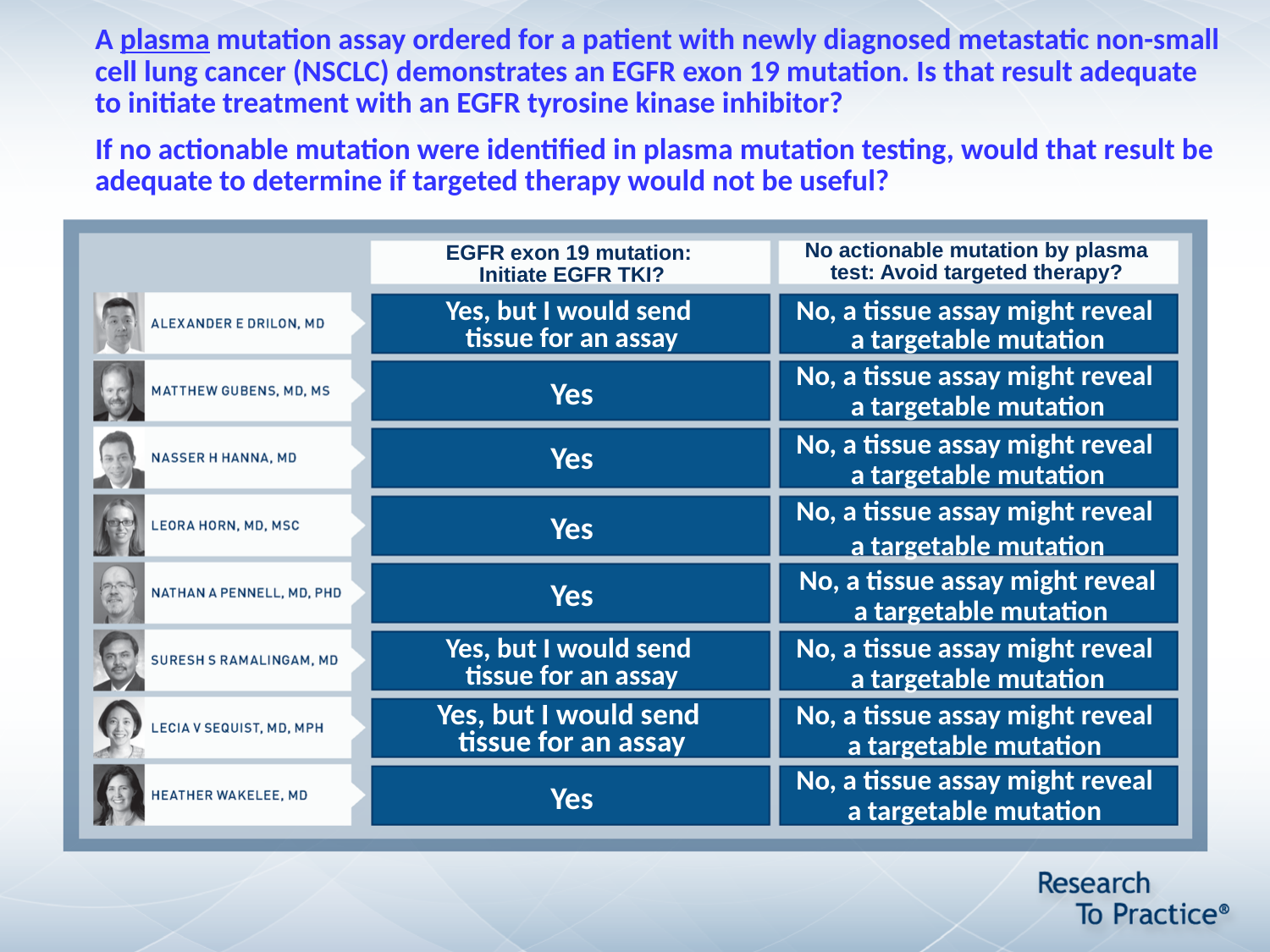

# A plasma mutation assay ordered for a patient with newly diagnosed metastatic non-small cell lung cancer (NSCLC) demonstrates an EGFR exon 19 mutation. Is that result adequate to initiate treatment with an EGFR tyrosine kinase inhibitor?   If no actionable mutation were identified in plasma mutation testing, would that result be adequate to determine if targeted therapy would not be useful?
No actionable mutation by plasma test: Avoid targeted therapy?
EGFR exon 19 mutation:
Initiate EGFR TKI?
Yes, but I would send
tissue for an assay
No, a tissue assay might reveal
a targetable mutation
Yes
No, a tissue assay might reveal
a targetable mutation
Yes
No, a tissue assay might reveal
a targetable mutation
Yes
No, a tissue assay might reveal
a targetable mutation
Yes
No, a tissue assay might reveal
 a targetable mutation
Yes, but I would send
tissue for an assay
No, a tissue assay might reveal
a targetable mutation
Yes, but I would send
tissue for an assay
No, a tissue assay might reveal
a targetable mutation
Yes
No, a tissue assay might reveal
a targetable mutation